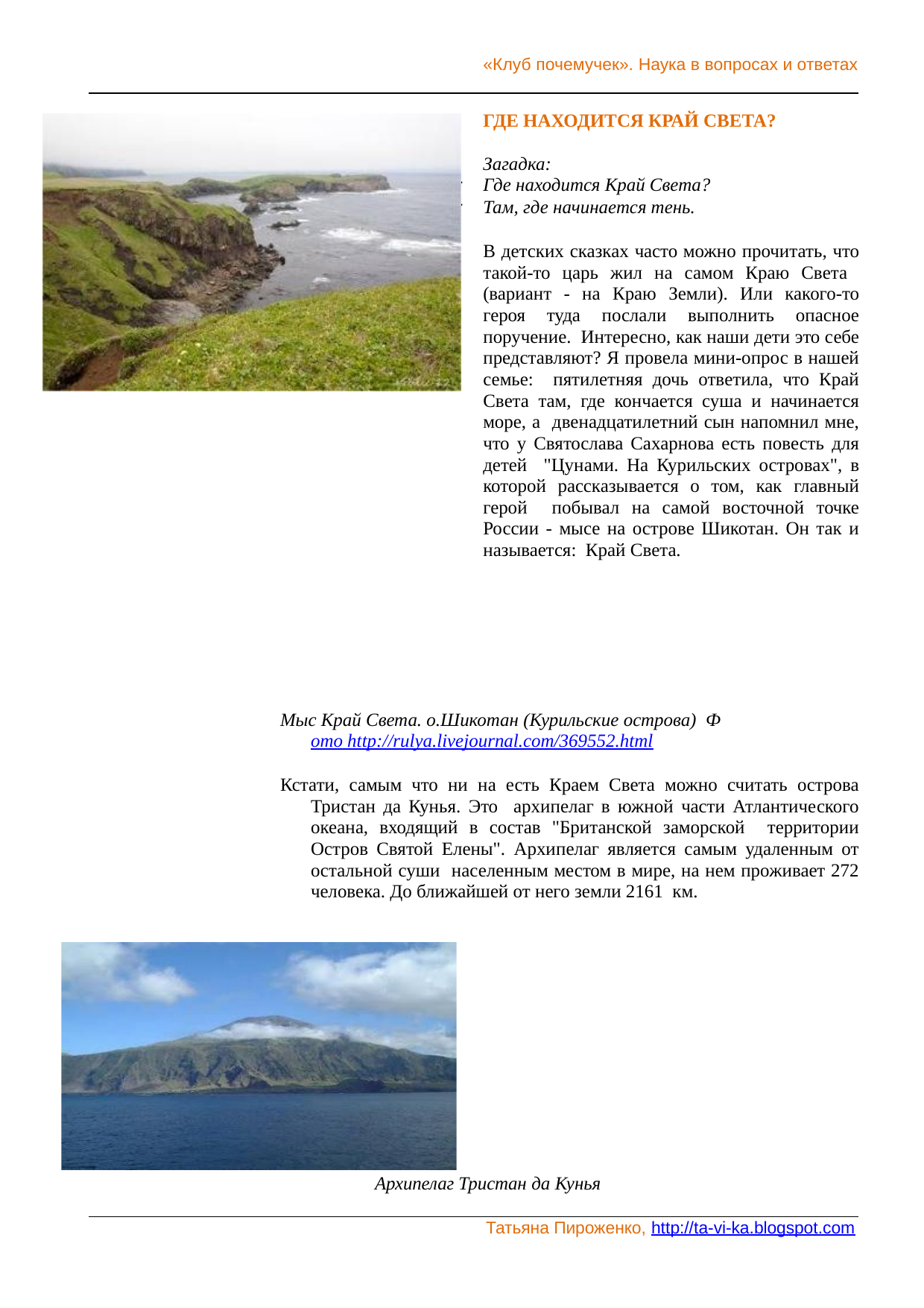

«Клуб почемучек». Наука в вопросах и ответах

ГДЕ НАХОДИТСЯ КРАЙ СВЕТА?

Загадка:
Где находится Край Света?
Там, где начинается тень.

В детских сказках часто можно прочитать, что такой-то царь жил на самом Краю Света  (вариант - на Краю Земли). Или какого-то героя туда послали выполнить опасное поручение.  Интересно, как наши дети это себе представляют? Я провела мини-опрос в нашей семье:  пятилетняя дочь ответила, что Край Света там, где кончается суша и начинается море, а  двенадцатилетний сын напомнил мне, что у Святослава Сахарнова есть повесть для детей  "Цунами. На Курильских островах", в которой рассказывается о том, как главный герой  побывал на самой восточной точке России - мысе на острове Шикотан. Он так и называется:  Край Света.

Мыс Край Света. о.Шикотан (Курильские острова)  Фото http://rulya.livejournal.com/369552.html

Кстати, самым что ни на есть Краем Света можно считать острова Тристан да Кунья. Это  архипелаг в южной части Атлантического океана, входящий в состав "Британской заморской  территории Остров Святой Елены". Архипелаг является самым удаленным от остальной суши  населенным местом в мире, на нем проживает 272 человека. До ближайшей от него земли 2161  км.

Архипелаг Тристан да Кунья
Татьяна Пироженко, http://ta-vi-ka.blogspot.com